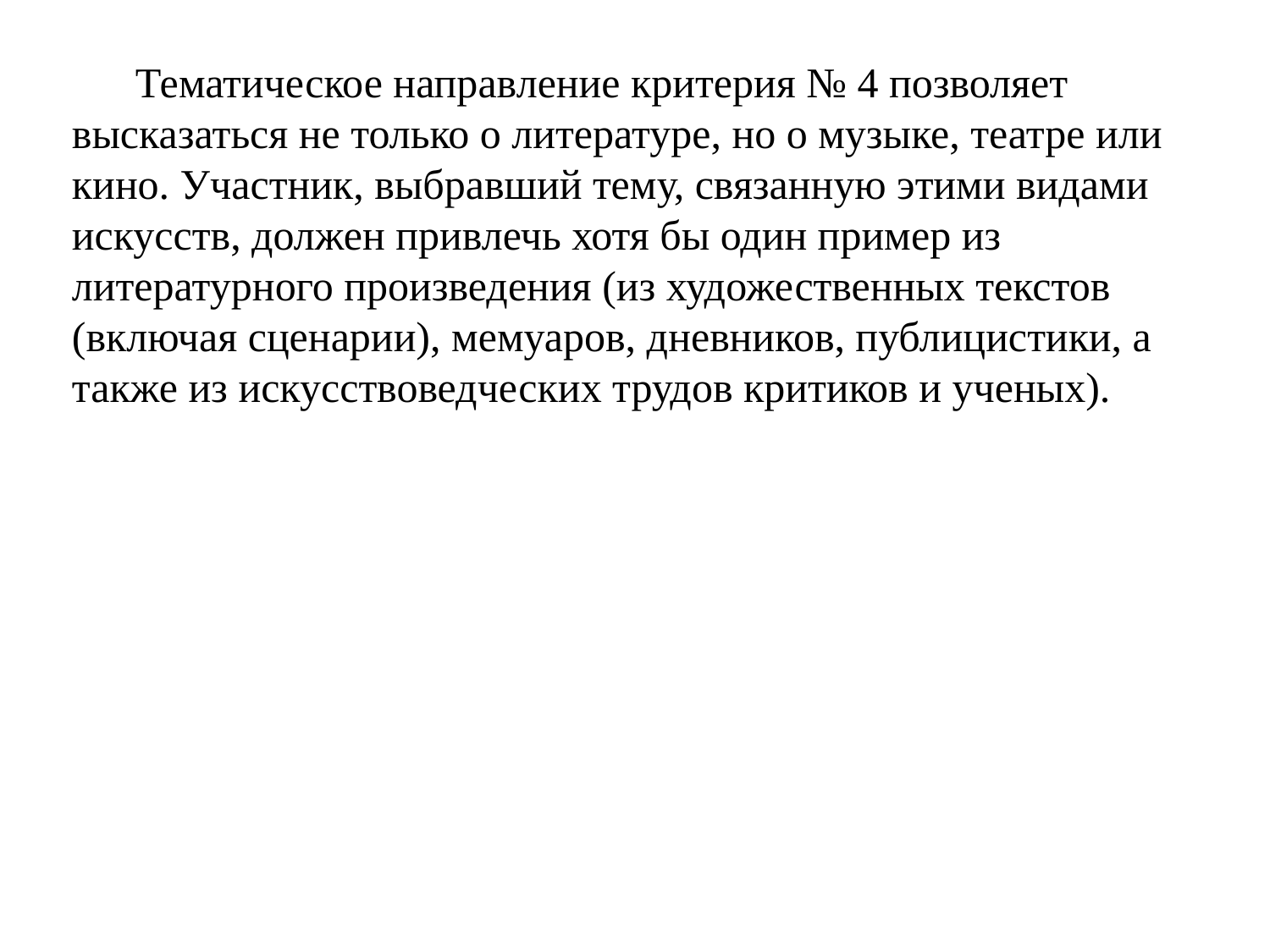

Тематическое направление критерия № 4 позволяет высказаться не только о литературе, но о музыке, театре или кино. Участник, выбравший тему, связанную этими видами искусств, должен привлечь хотя бы один пример из литературного произведения (из художественных текстов (включая сценарии), мемуаров, дневников, публицистики, а также из искусствоведческих трудов критиков и ученых).